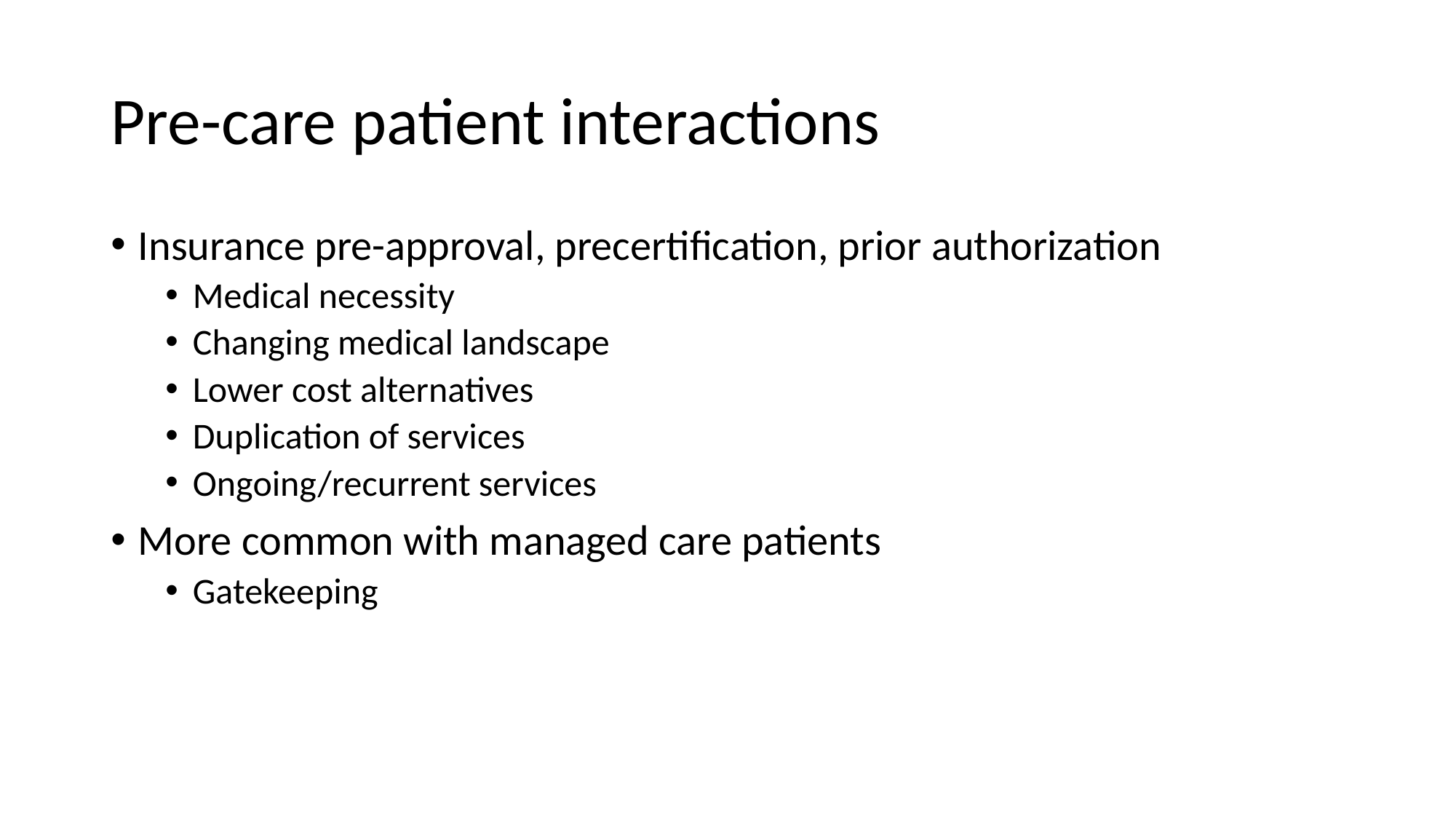

# Pre-care patient interactions
Insurance pre-approval, precertification, prior authorization
Medical necessity
Changing medical landscape
Lower cost alternatives
Duplication of services
Ongoing/recurrent services
More common with managed care patients
Gatekeeping